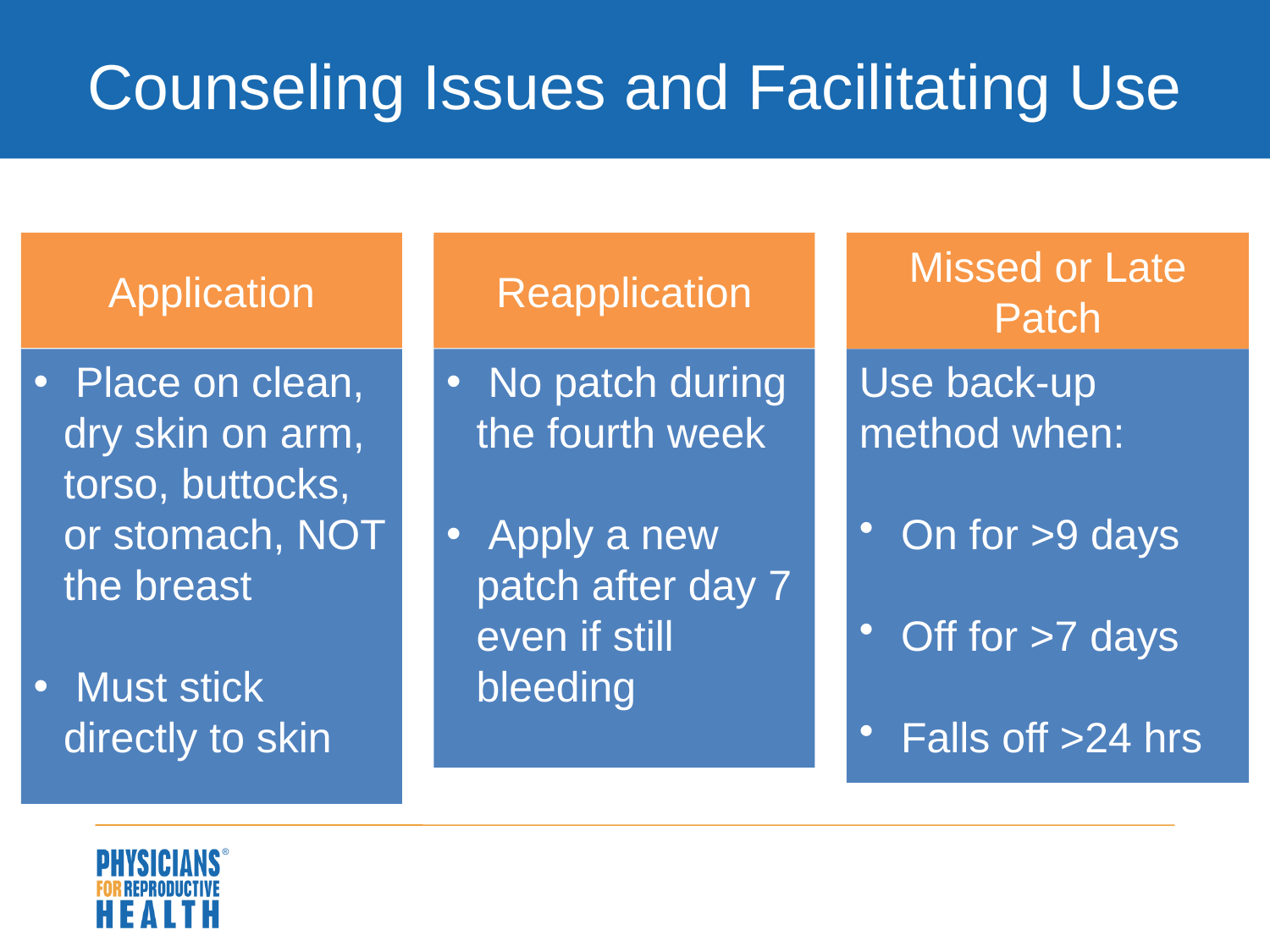

# Counseling Issues and Facilitating Use
Application
Reapplication
Missed or Late Patch
 Place on clean, dry skin on arm, torso, buttocks, or stomach, NOT the breast

 Must stick directly to skin
 No patch during the fourth week

 Apply a new patch after day 7 even if still bleeding

Use back-up method when:

 On for >9 days

 Off for >7 days

 Falls off >24 hrs